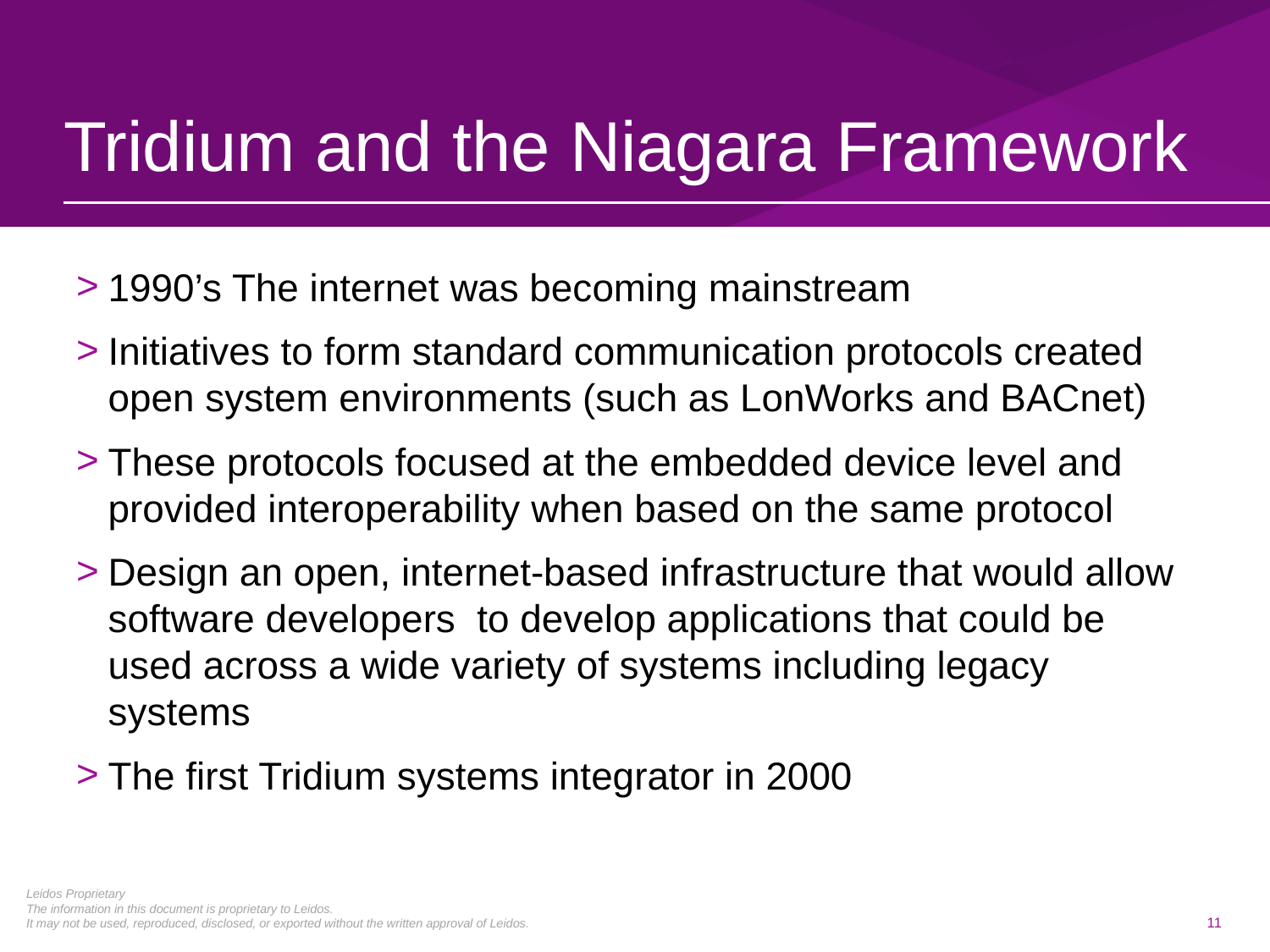

# Tridium and the Niagara Framework
1990’s The internet was becoming mainstream
Initiatives to form standard communication protocols created open system environments (such as LonWorks and BACnet)
These protocols focused at the embedded device level and provided interoperability when based on the same protocol
Design an open, internet-based infrastructure that would allow software developers  to develop applications that could be used across a wide variety of systems including legacy systems
The first Tridium systems integrator in 2000